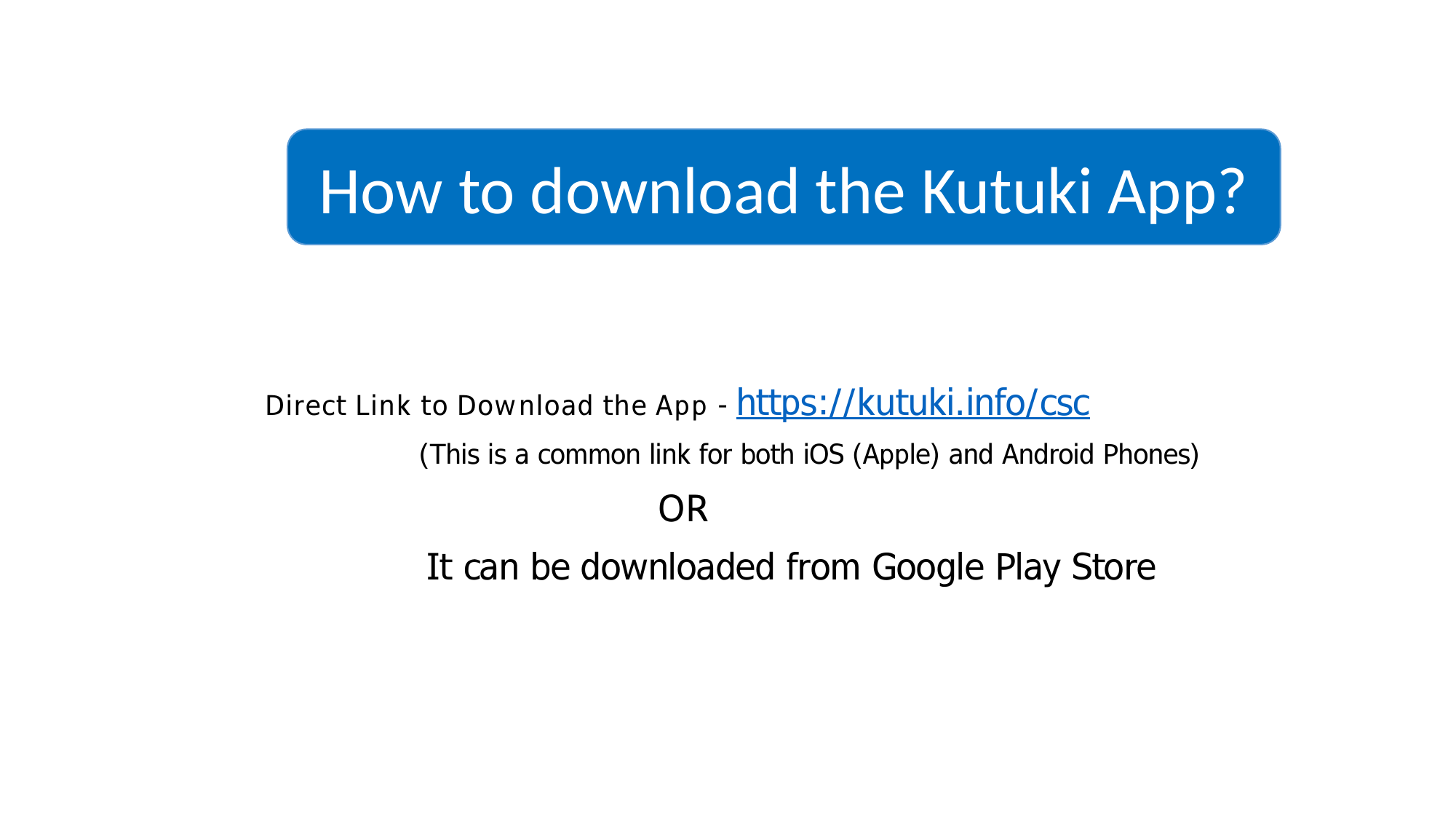

How to download the Kutuki App?
Direct Link to Download the App - https://kutuki.info/csc
                  (This is a common link for both iOS (Apple) and Android Phones)
                                              OR
               It can be downloaded from Google Play Store